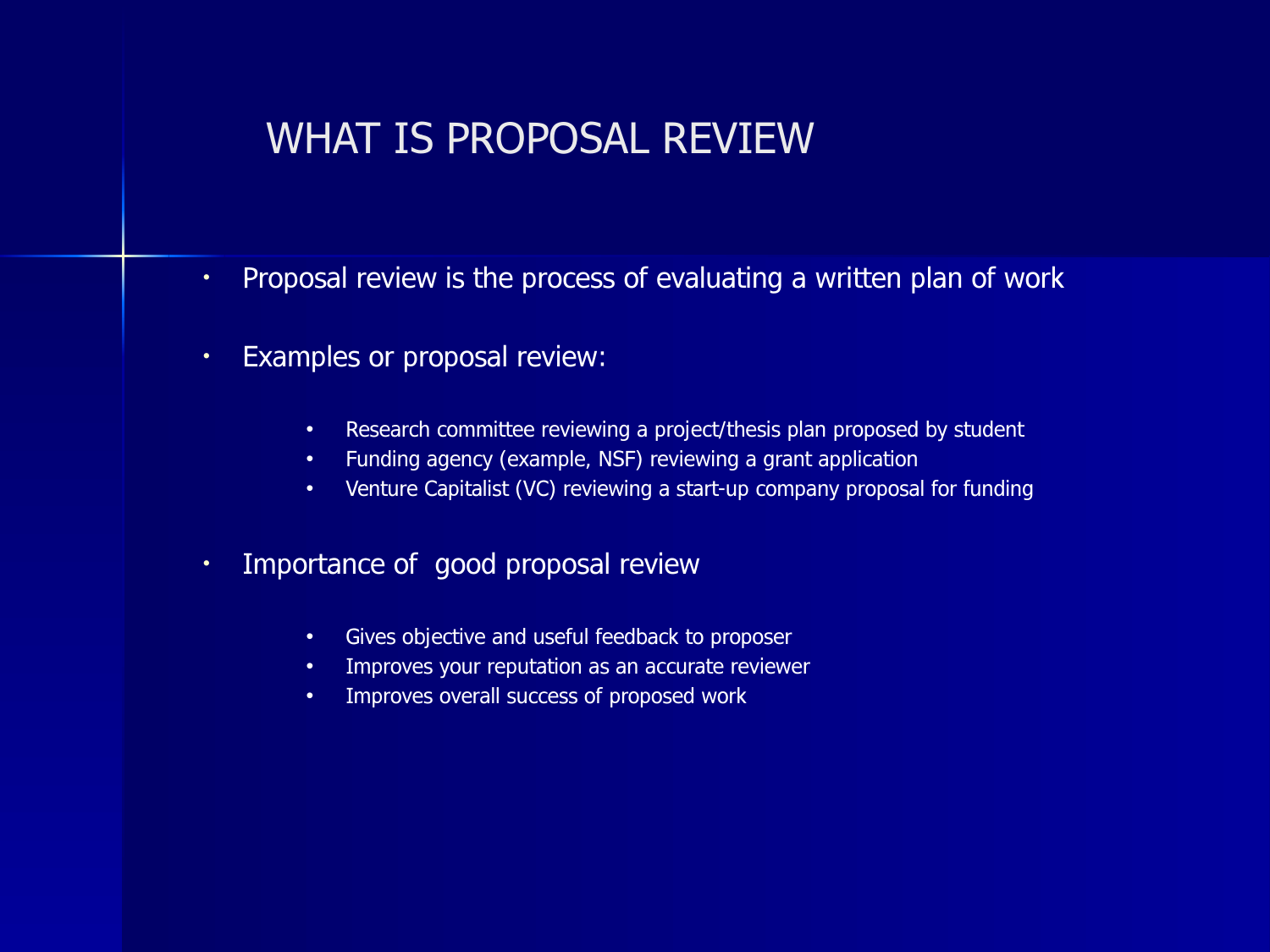

# WHAT IS PROPOSAL REVIEW
Proposal review is the process of evaluating a written plan of work

Examples or proposal review:

Research committee reviewing a project/thesis plan proposed by student
Funding agency (example, NSF) reviewing a grant application
Venture Capitalist (VC) reviewing a start-up company proposal for funding

Importance of  good proposal review

Gives objective and useful feedback to proposer
Improves your reputation as an accurate reviewer
Improves overall success of proposed work